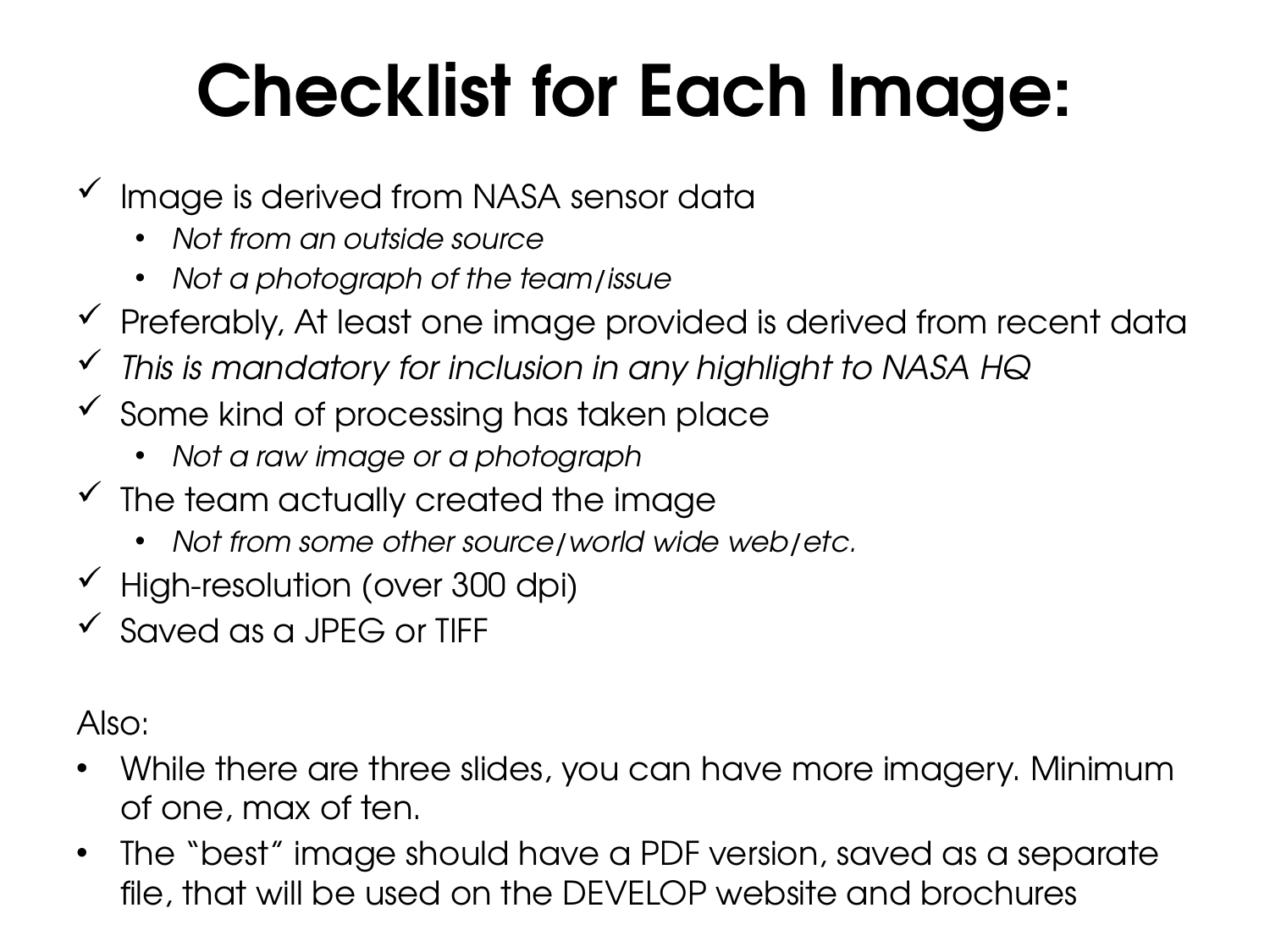

# Checklist for Each Image:
Image is derived from NASA sensor data
Not from an outside source
Not a photograph of the team/issue
Preferably, At least one image provided is derived from recent data
This is mandatory for inclusion in any highlight to NASA HQ
Some kind of processing has taken place
Not a raw image or a photograph
The team actually created the image
Not from some other source/world wide web/etc.
High-resolution (over 300 dpi)
Saved as a JPEG or TIFF

Also:
While there are three slides, you can have more imagery. Minimum of one, max of ten.
The “best” image should have a PDF version, saved as a separate file, that will be used on the DEVELOP website and brochures